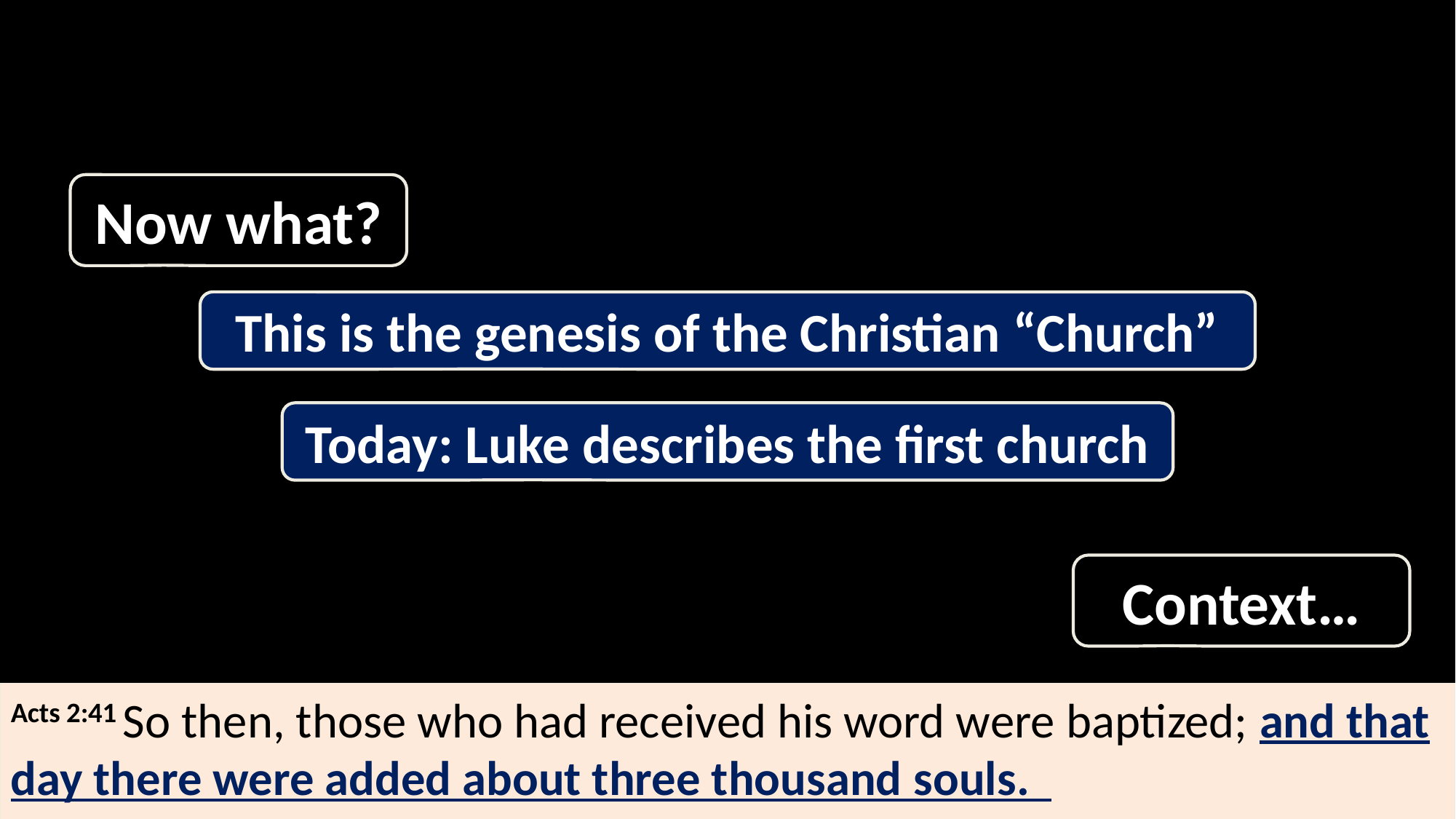

The Book of Acts
Now what?

This is the genesis of the Christian “Church”
Today: Luke describes the first church
Context…
Acts 2:41 So then, those who had received his word were baptized; and that day there were added about three thousand souls.